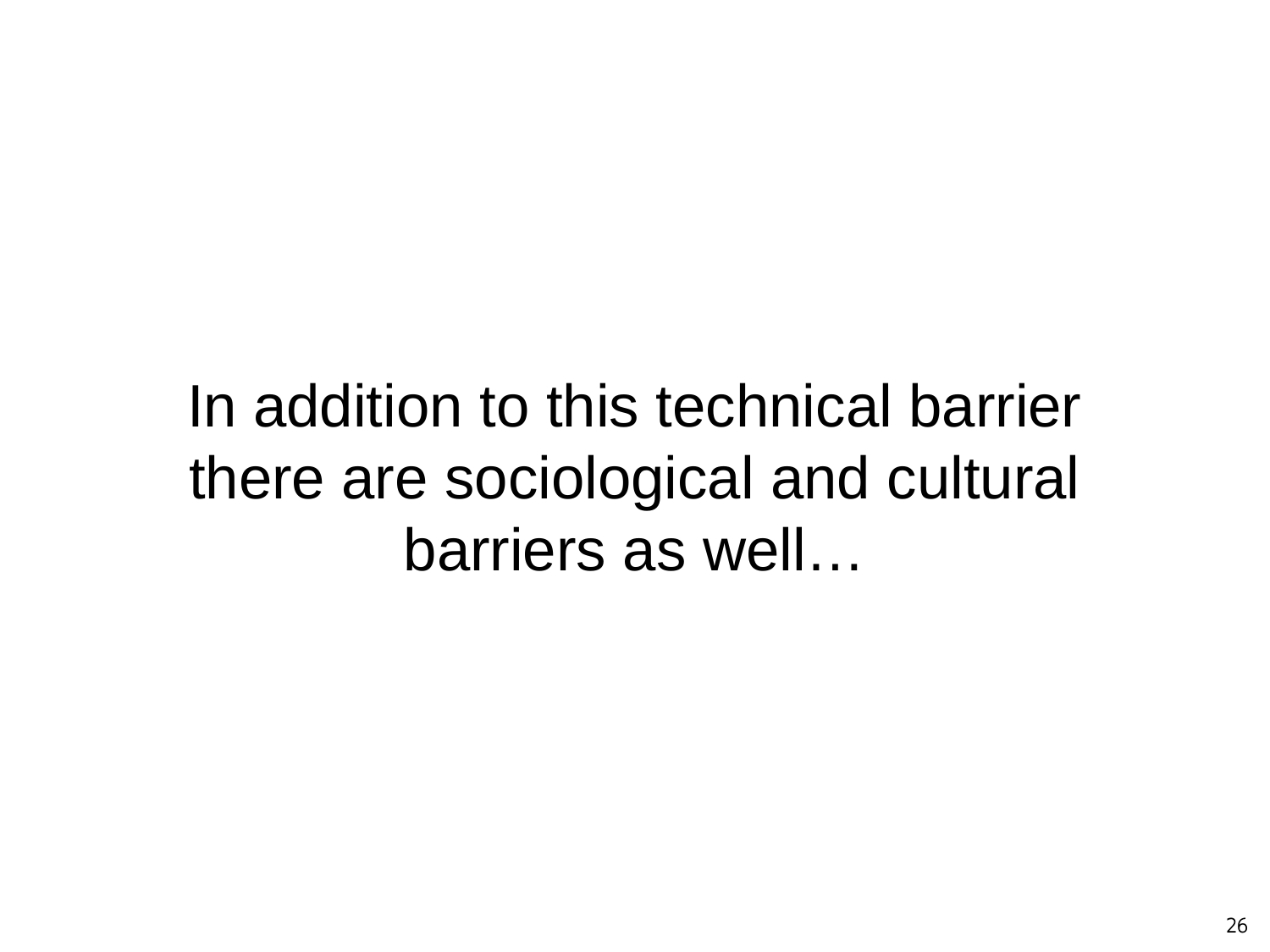

# In addition to this technical barrier there are sociological and cultural barriers as well…
26